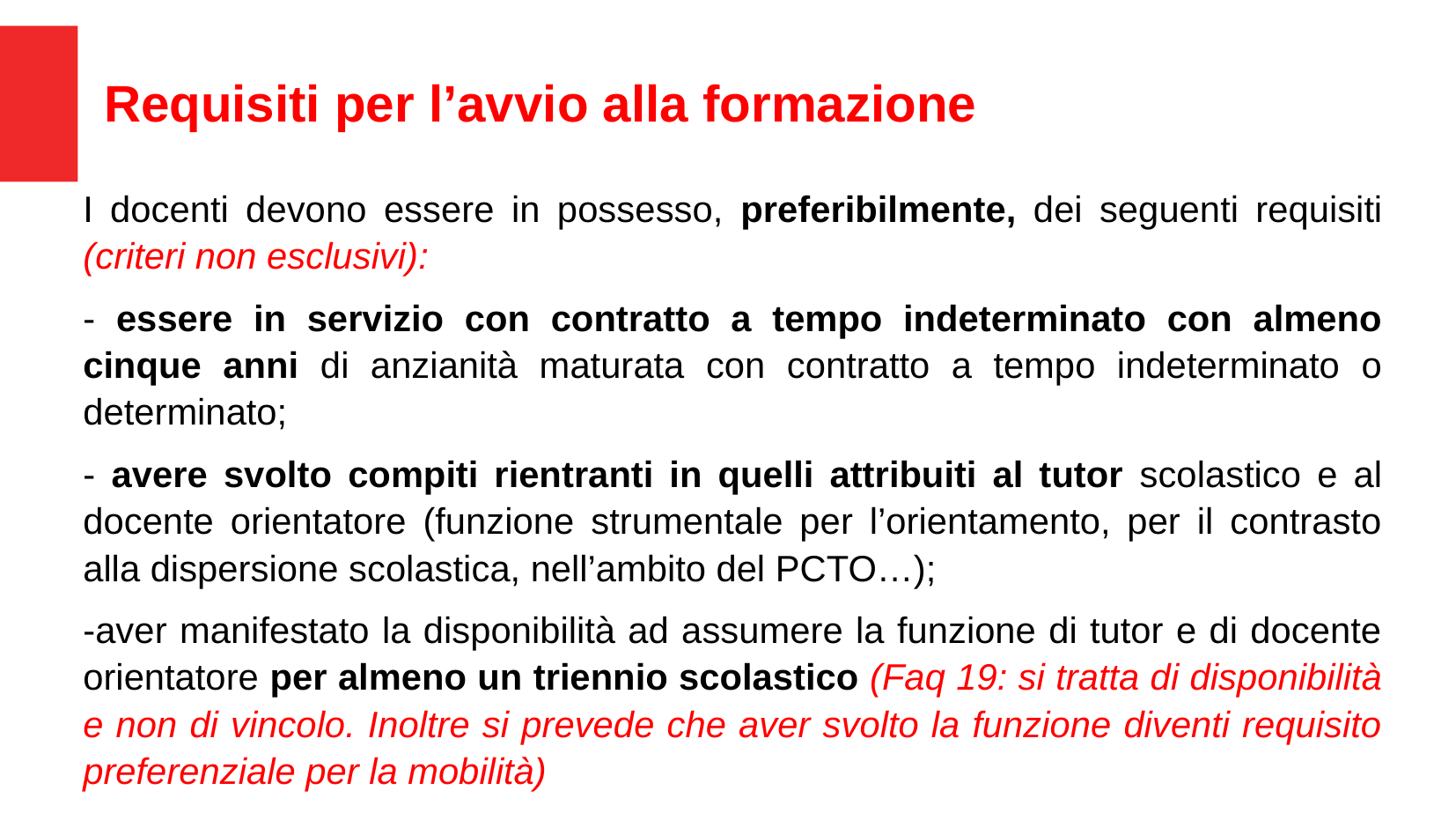

# Requisiti per l’avvio alla formazione
I docenti devono essere in possesso, preferibilmente, dei seguenti requisiti (criteri non esclusivi):
- essere in servizio con contratto a tempo indeterminato con almeno cinque anni di anzianità maturata con contratto a tempo indeterminato o determinato;
- avere svolto compiti rientranti in quelli attribuiti al tutor scolastico e al docente orientatore (funzione strumentale per l’orientamento, per il contrasto alla dispersione scolastica, nell’ambito del PCTO…);
-aver manifestato la disponibilità ad assumere la funzione di tutor e di docente orientatore per almeno un triennio scolastico (Faq 19: si tratta di disponibilità e non di vincolo. Inoltre si prevede che aver svolto la funzione diventi requisito preferenziale per la mobilità)